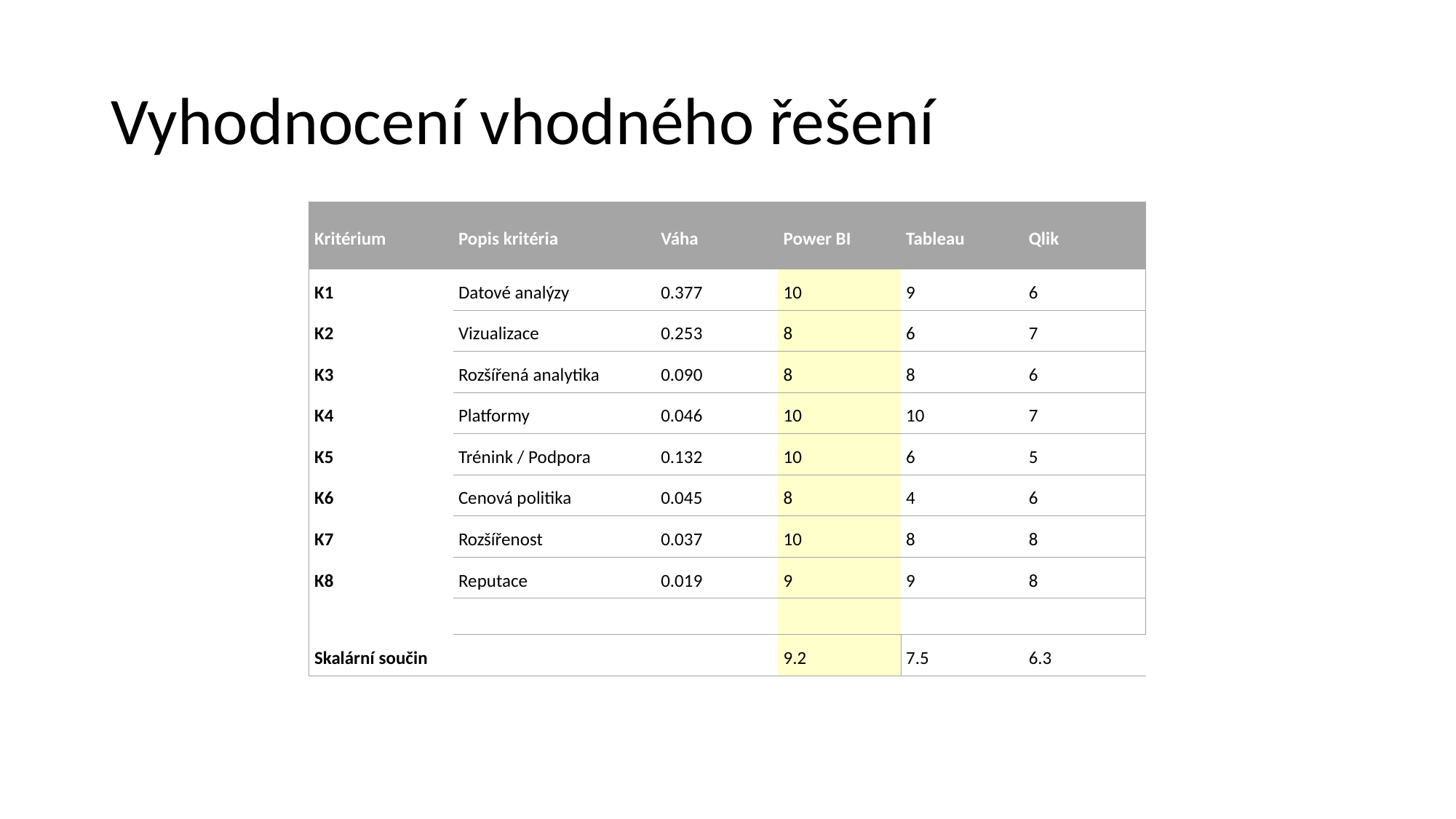

# Vyhodnocení vhodného řešení
| Kritérium | Popis kritéria | Váha | Power BI | Tableau | Qlik |
| --- | --- | --- | --- | --- | --- |
| K1 | Datové analýzy | 0.377 | 10 | 9 | 6 |
| K2 | Vizualizace | 0.253 | 8 | 6 | 7 |
| K3 | Rozšířená analytika | 0.090 | 8 | 8 | 6 |
| K4 | Platformy | 0.046 | 10 | 10 | 7 |
| K5 | Trénink / Podpora | 0.132 | 10 | 6 | 5 |
| K6 | Cenová politika | 0.045 | 8 | 4 | 6 |
| K7 | Rozšířenost | 0.037 | 10 | 8 | 8 |
| K8 | Reputace | 0.019 | 9 | 9 | 8 |
|  |  |  |  |  |  |
| Skalární součin |  |  | 9.2 | 7.5 | 6.3 |